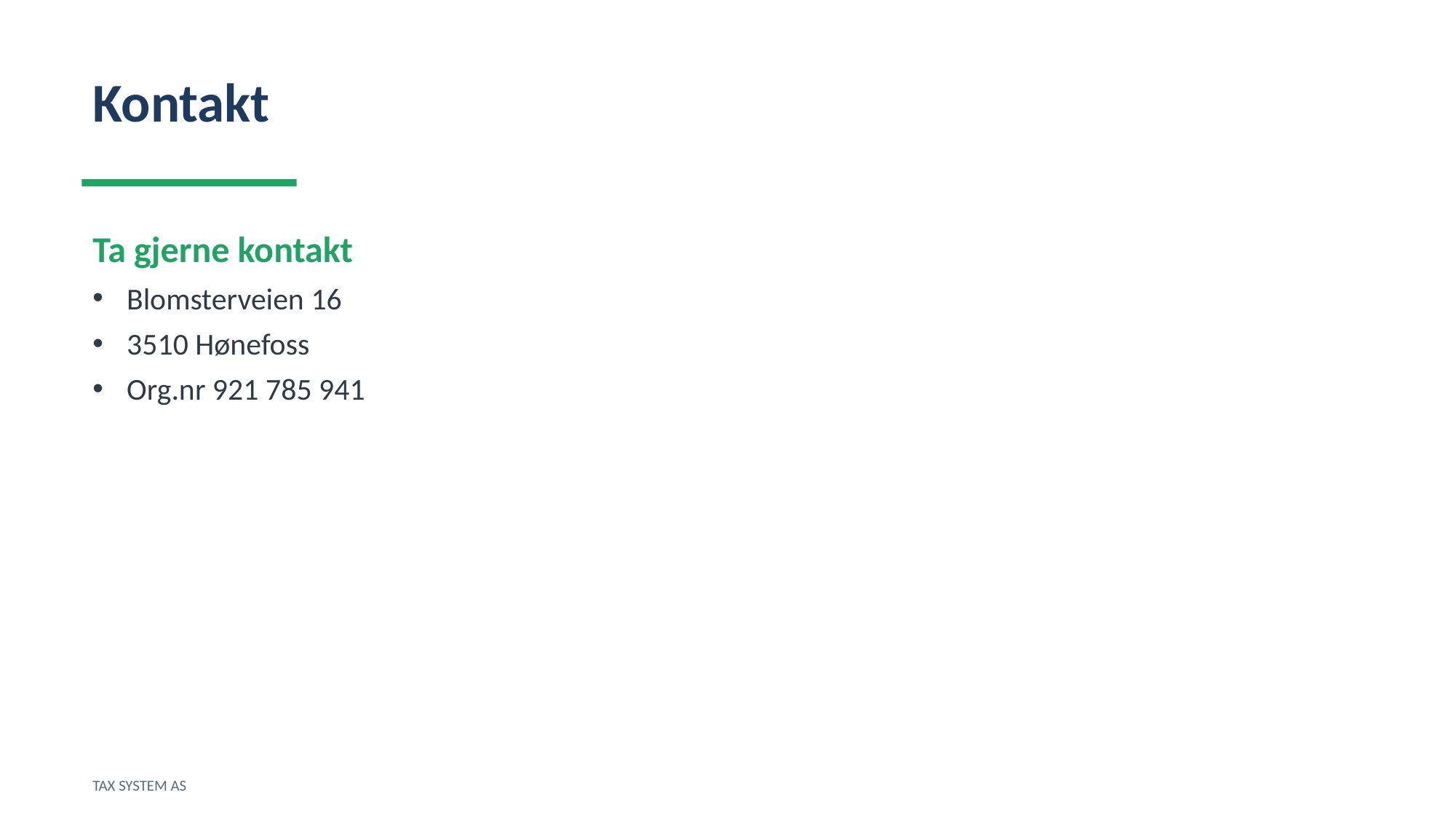

Kontakt

Ta gjerne kontakt
Blomsterveien 16
3510 Hønefoss
Org.nr 921 785 941
TAX SYSTEM AS